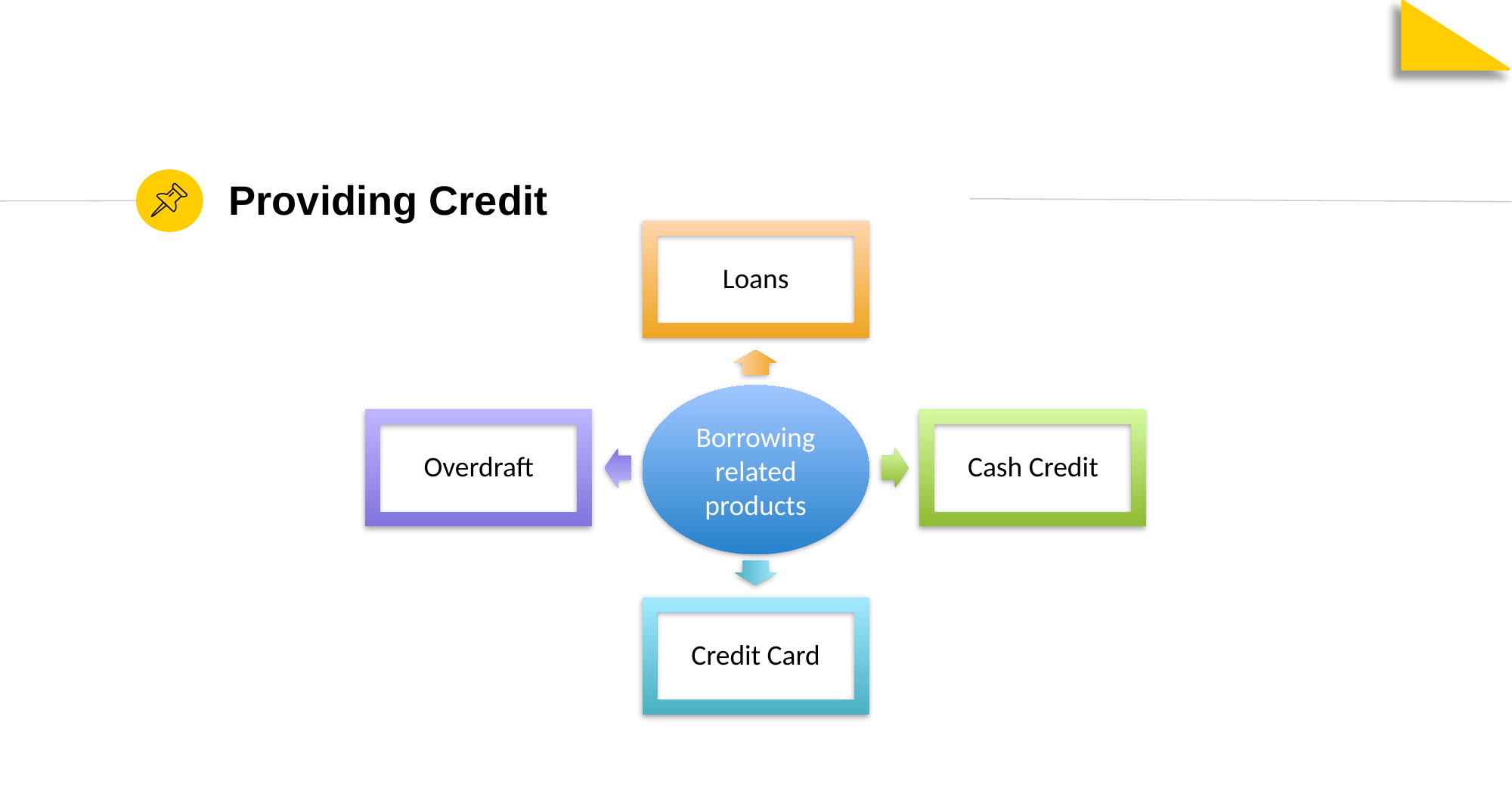

Providing Credit

Loans

Borrowing related products

Overdraft

Cash Credit

Credit Card